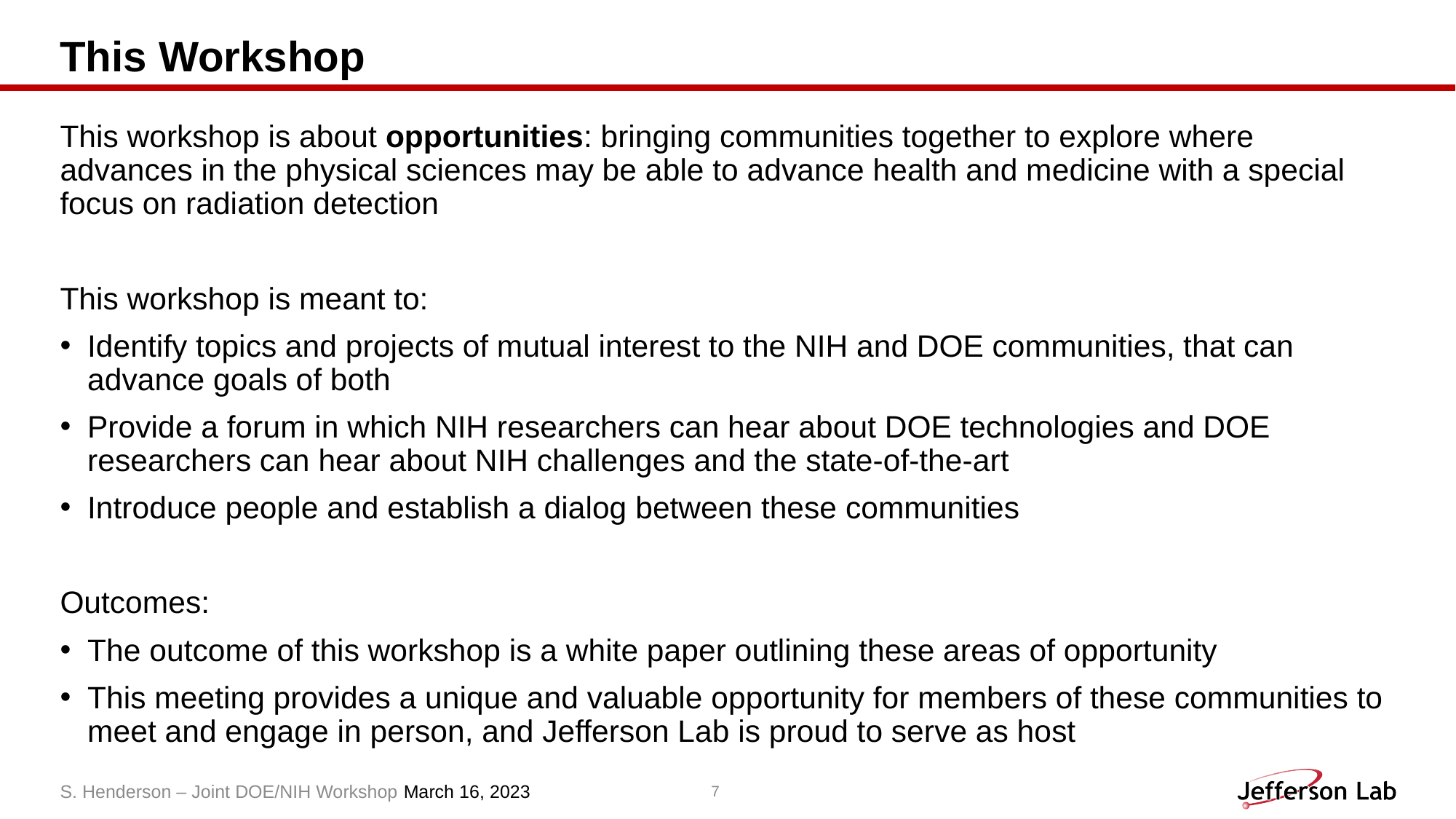

# This Workshop
This workshop is about opportunities: bringing communities together to explore where advances in the physical sciences may be able to advance health and medicine with a special focus on radiation detection

This workshop is meant to:
Identify topics and projects of mutual interest to the NIH and DOE communities, that can advance goals of both
Provide a forum in which NIH researchers can hear about DOE technologies and DOE researchers can hear about NIH challenges and the state-of-the-art
Introduce people and establish a dialog between these communities

Outcomes:
The outcome of this workshop is a white paper outlining these areas of opportunity
This meeting provides a unique and valuable opportunity for members of these communities to meet and engage in person, and Jefferson Lab is proud to serve as host

S. Henderson – Joint DOE/NIH Workshop March 16, 2023
7